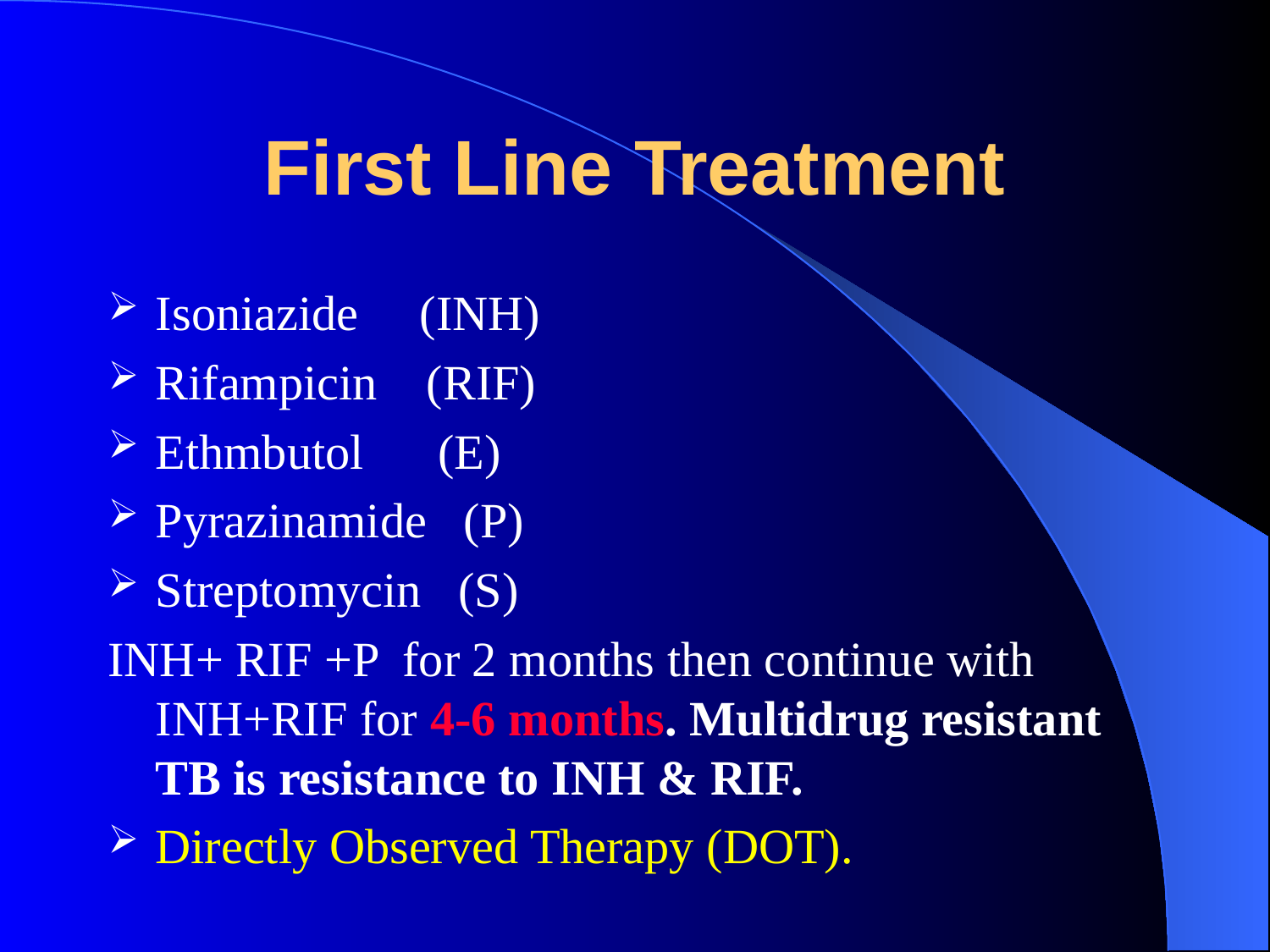

# First Line Treatment
Isoniazide     (INH)
Rifampicin    (RIF)
Ethmbutol      (E)
Pyrazinamide   (P)
Streptomycin   (S)
INH+ RIF +P  for 2 months then continue with INH+RIF for 4-6 months. Multidrug resistant TB is resistance to INH & RIF.
Directly Observed Therapy (DOT).